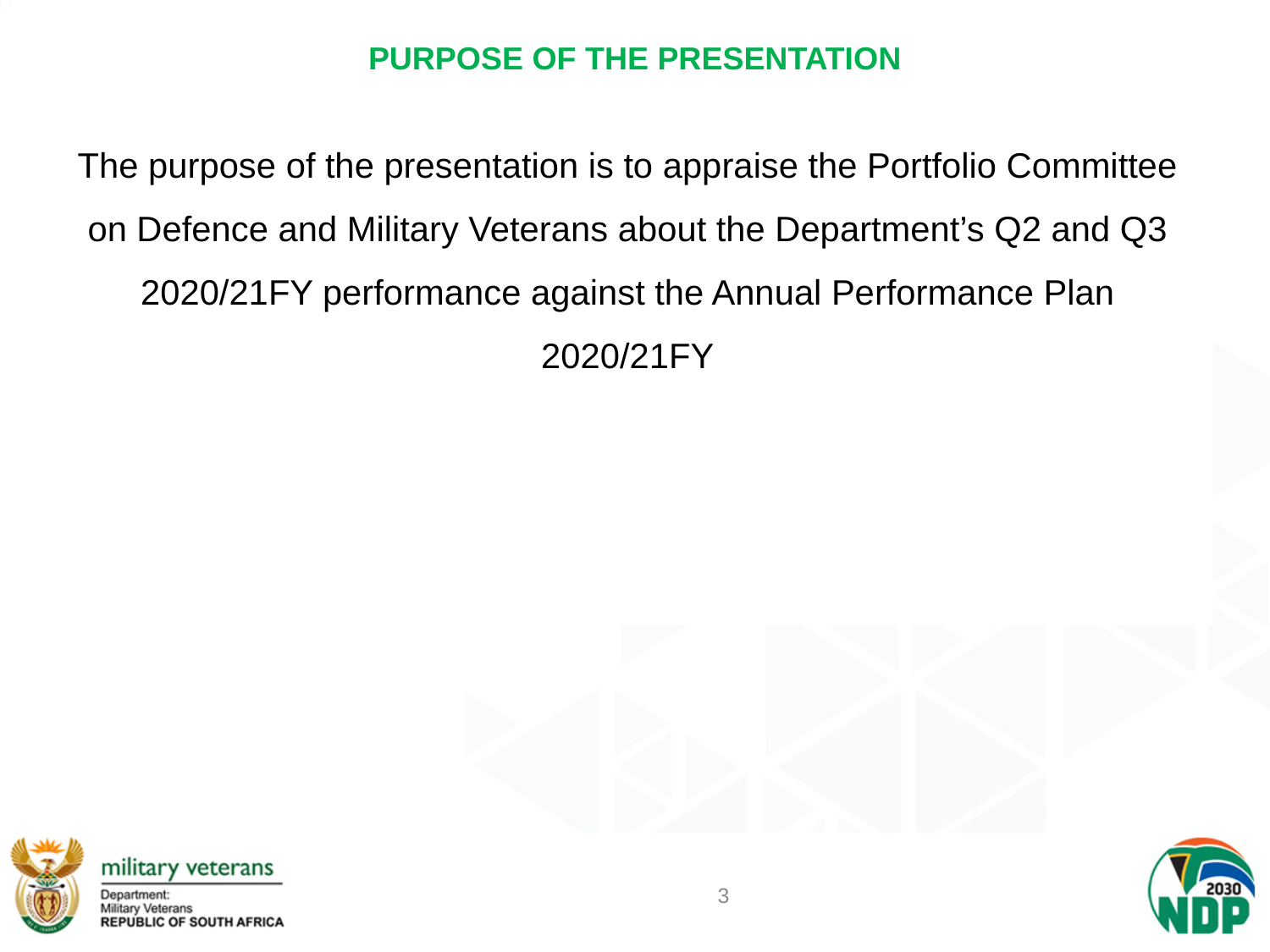

# PURPOSE OF THE PRESENTATION
The purpose of the presentation is to appraise the Portfolio Committee on Defence and Military Veterans about the Department’s Q2 and Q3 2020/21FY performance against the Annual Performance Plan 2020/21FY
3